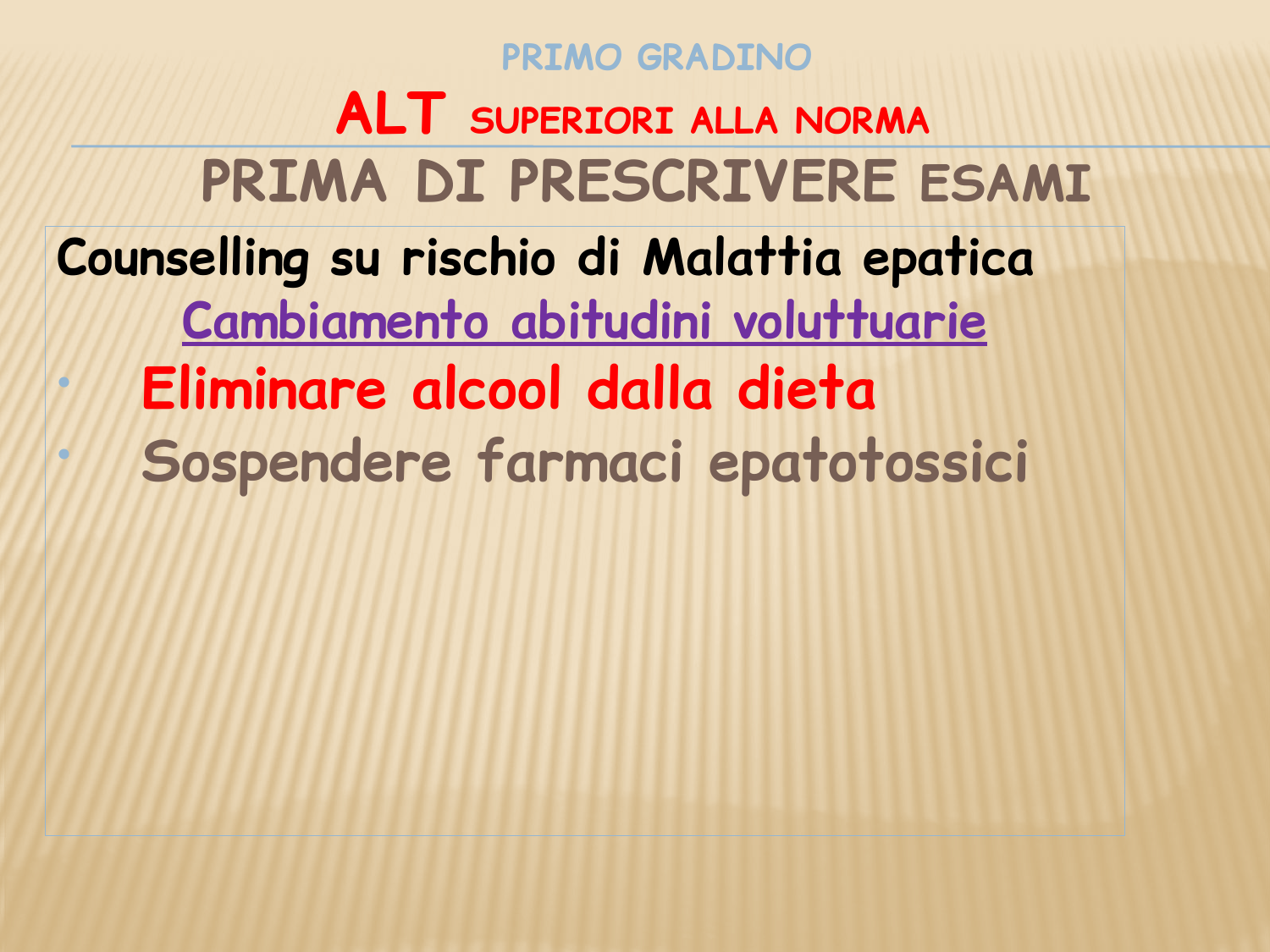

# primo gradino ALT superiori alla norma prima di prescrivere esami
Counselling su rischio di Malattia epatica
Cambiamento abitudini voluttuarie
Eliminare alcool dalla dieta
Sospendere farmaci epatotossici